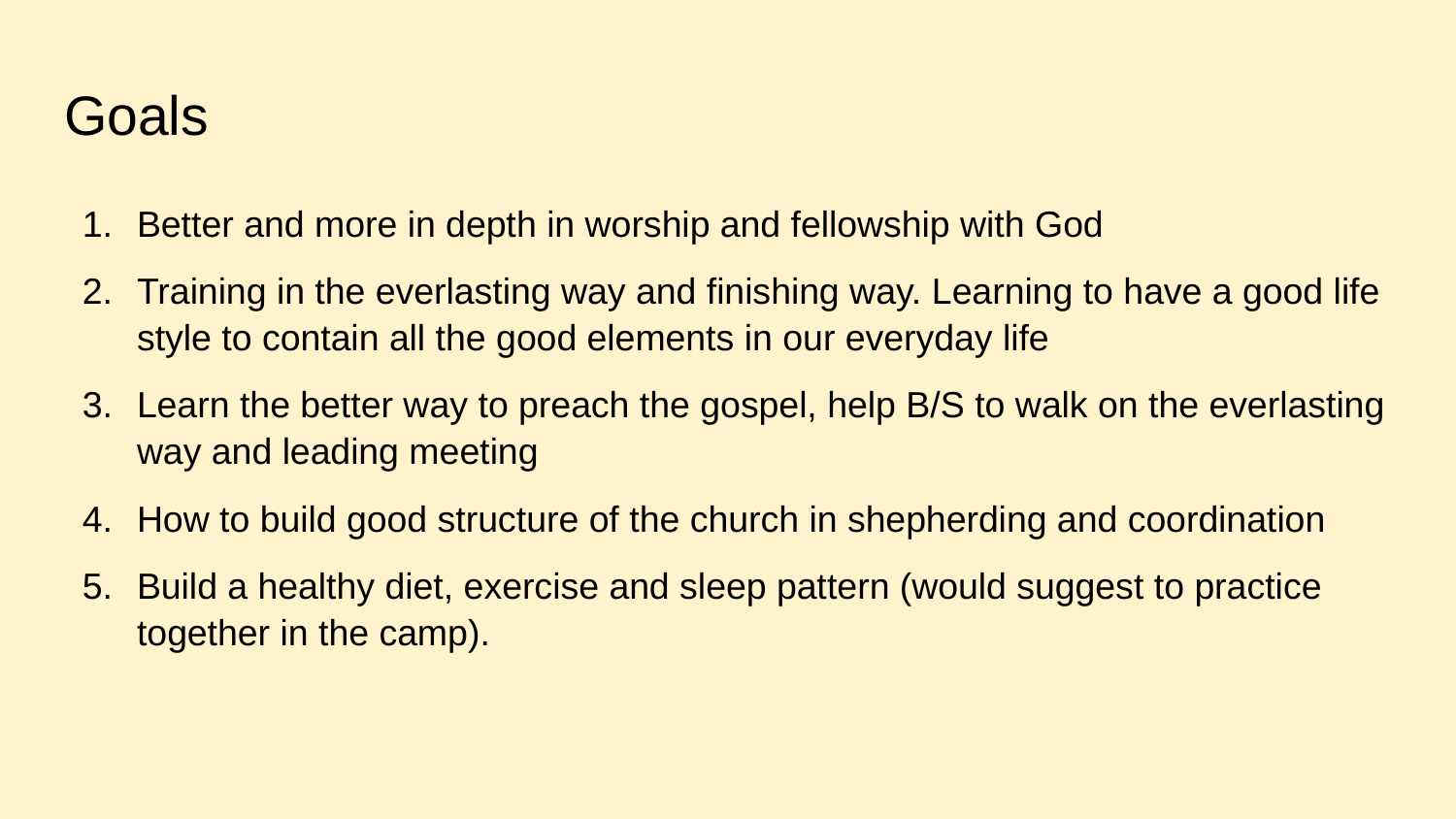

# Goals
Better and more in depth in worship and fellowship with God
Training in the everlasting way and finishing way. Learning to have a good life style to contain all the good elements in our everyday life
Learn the better way to preach the gospel, help B/S to walk on the everlasting way and leading meeting
How to build good structure of the church in shepherding and coordination
Build a healthy diet, exercise and sleep pattern (would suggest to practice together in the camp).